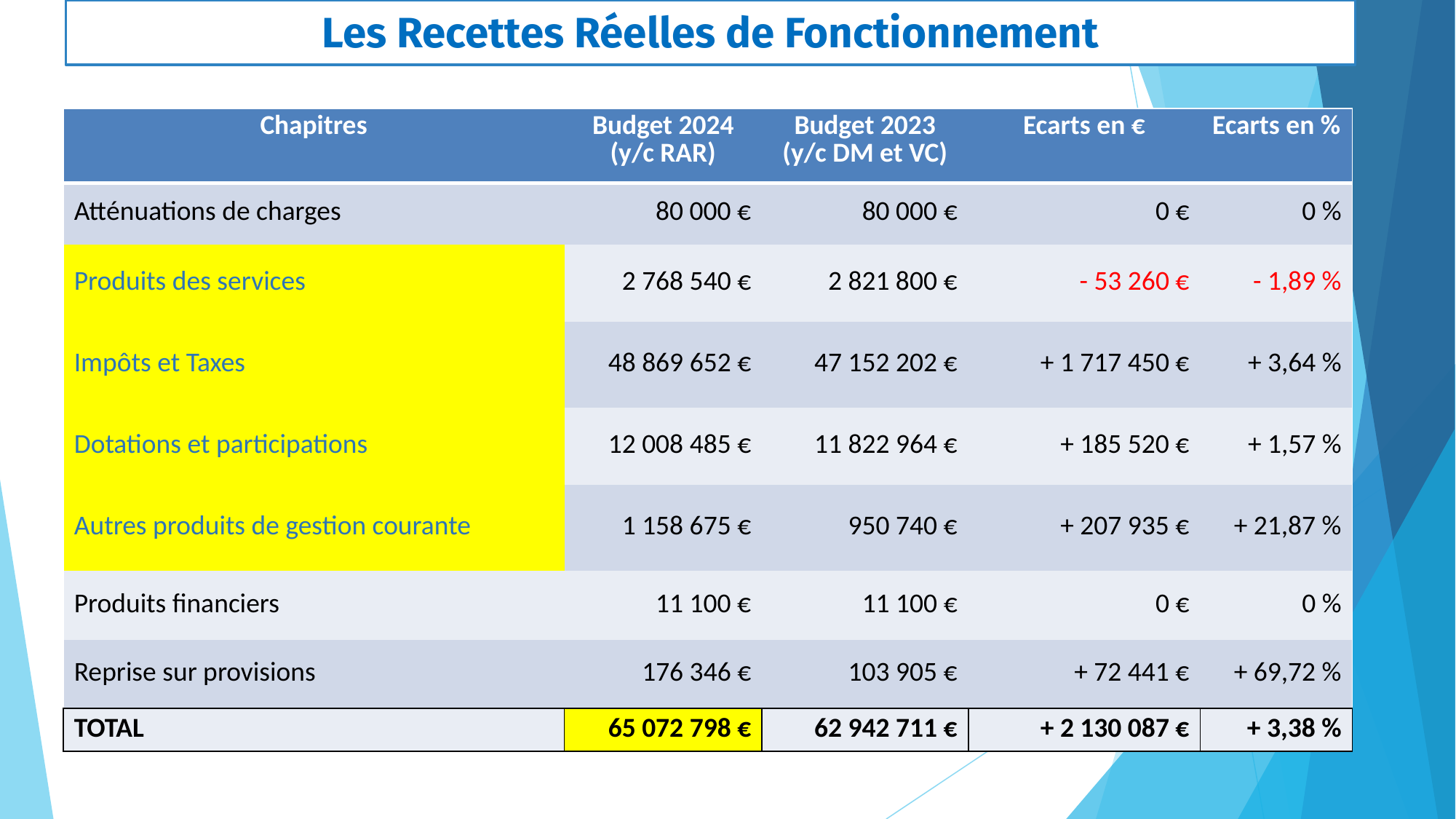

# Les Recettes Réelles de Fonctionnement Comparatif recettes réelles fonctionnement Budget 2021 /  Budget 2020
| Chapitres | Budget 2024 (y/c RAR) | Budget 2023 (y/c DM et VC) | Ecarts en € | Ecarts en % |
| --- | --- | --- | --- | --- |
| Atténuations de charges | 80 000 € | 80 000 € | 0 € | 0 % |
| Produits des services | 2 768 540 € | 2 821 800 € | - 53 260 € | - 1,89 % |
| Impôts et Taxes | 48 869 652 € | 47 152 202 € | + 1 717 450 € | + 3,64 % |
| Dotations et participations | 12 008 485 € | 11 822 964 € | + 185 520 € | + 1,57 % |
| Autres produits de gestion courante | 1 158 675 € | 950 740 € | + 207 935 € | + 21,87 % |
| Produits financiers | 11 100 € | 11 100 € | 0 € | 0 % |
| Reprise sur provisions | 176 346 € | 103 905 € | + 72 441 € | + 69,72 % |
| TOTAL | 65 072 798 € | 62 942 711 € | + 2 130 087 € | + 3,38 % |